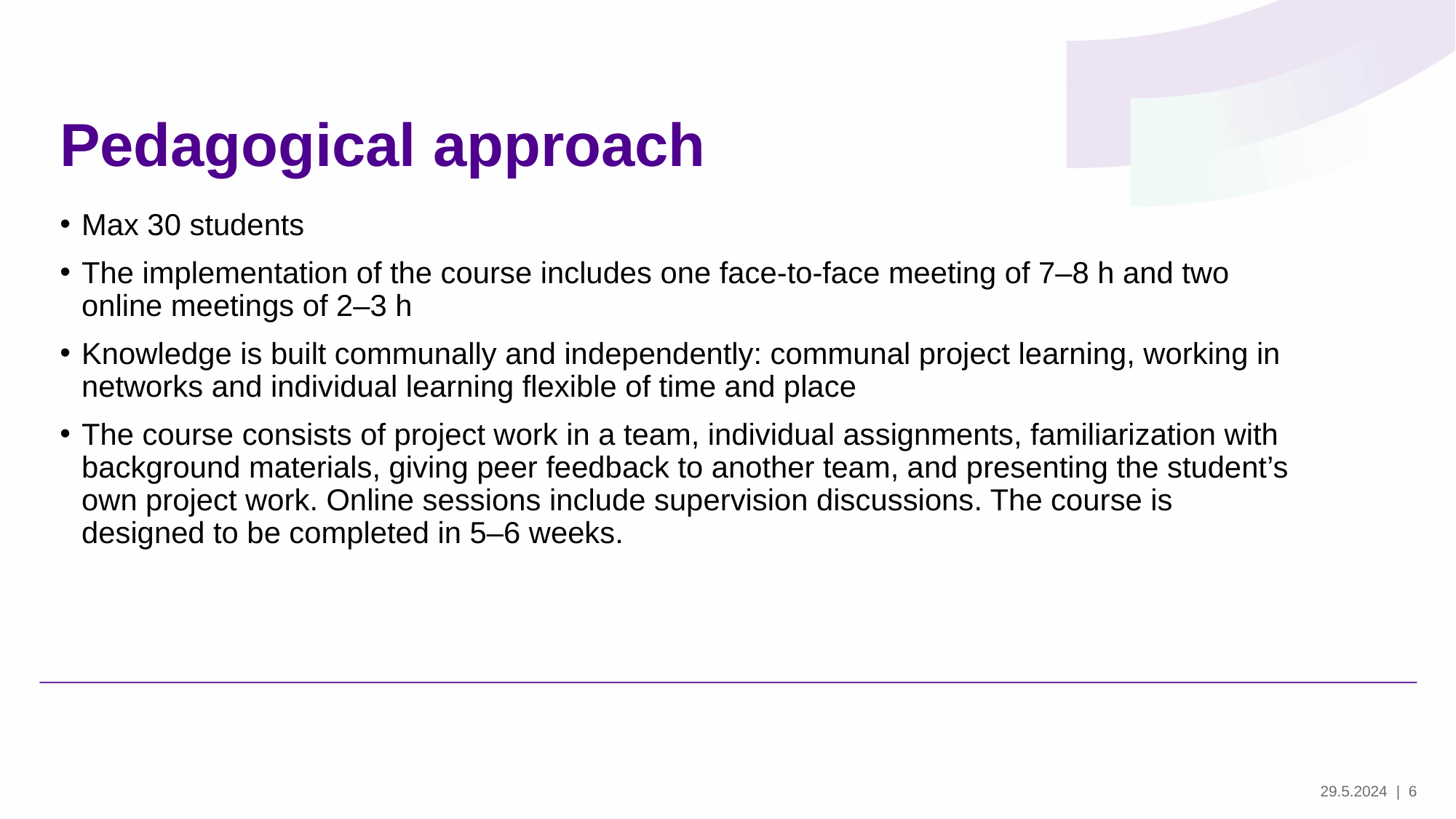

# Pedagogical approach
Max 30 students
The implementation of the course includes one face-to-face meeting of 7–8 h and two online meetings of 2–3 h
Knowledge is built communally and independently: communal project learning, working in networks and individual learning flexible of time and place
The course consists of project work in a team, individual assignments, familiarization with background materials, giving peer feedback to another team, and presenting the student’s own project work. Online sessions include supervision discussions. The course is designed to be completed in 5–6 weeks.
29.5.2024
|  6